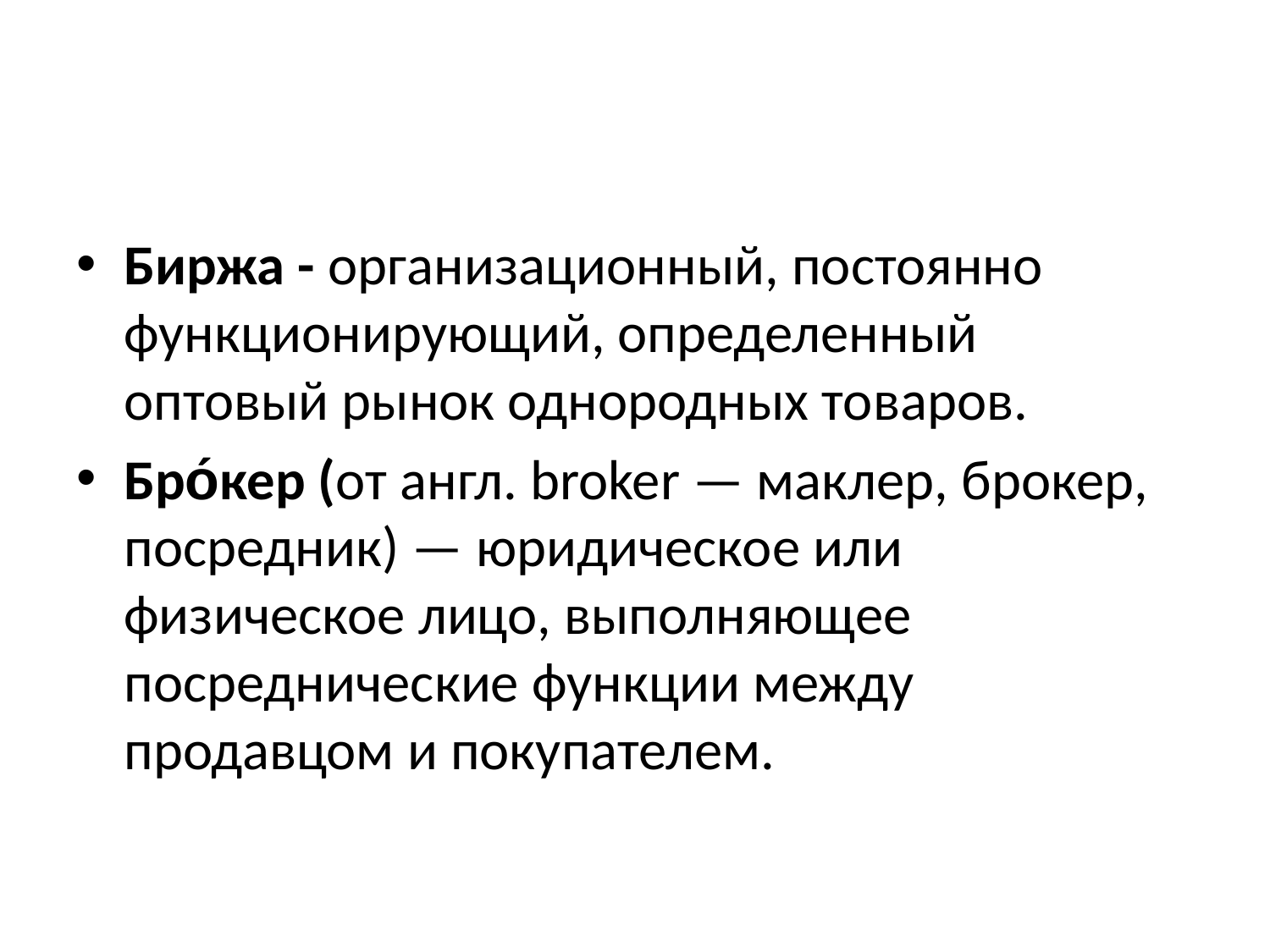

#
Биржа - организационный, постоянно функционирующий, определенный оптовый рынок однородных товаров.
Бро́кер (от англ. broker — маклер, брокер, посредник) — юридическое или физическое лицо, выполняющее посреднические функции между продавцом и покупателем.